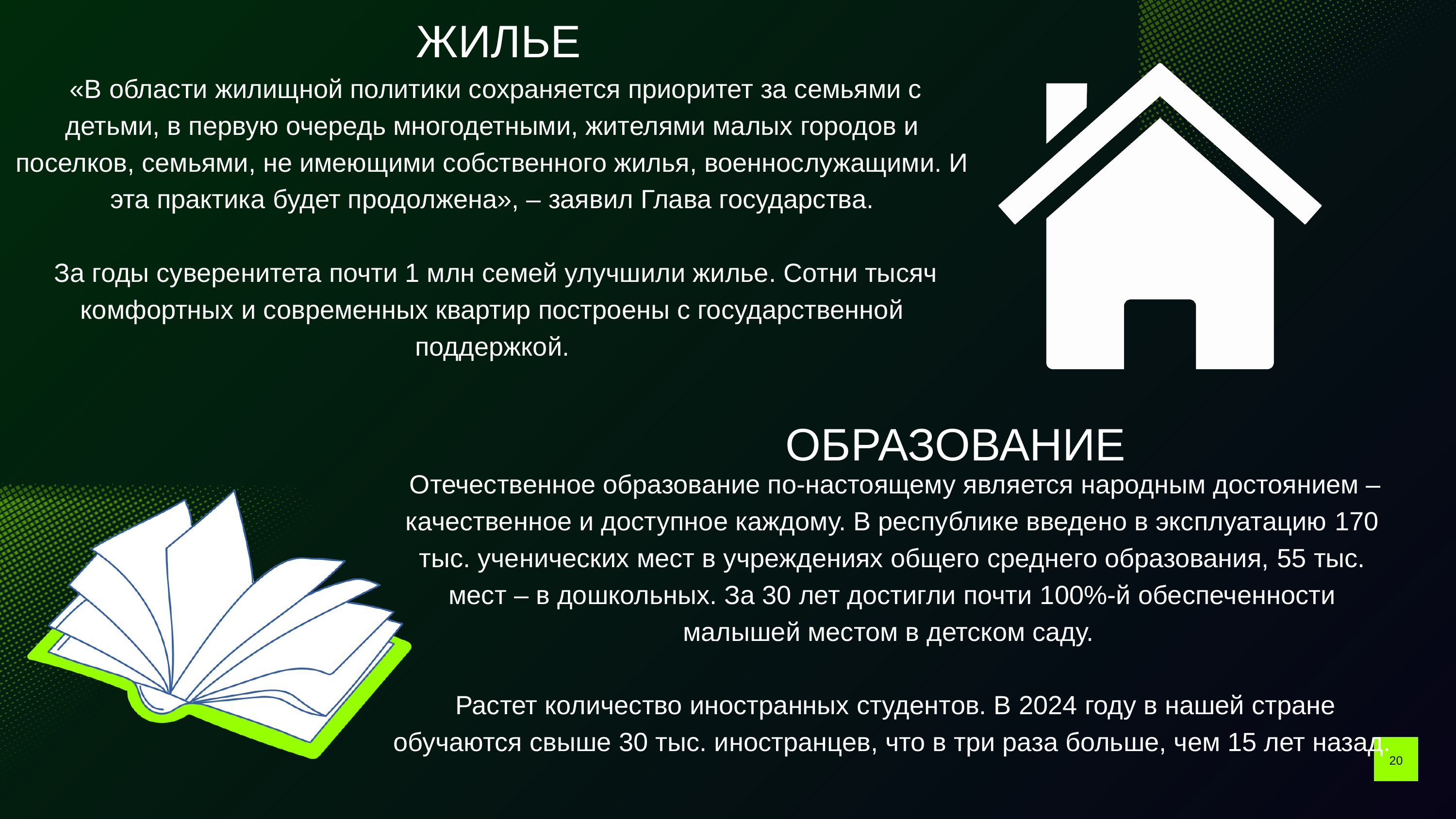

ЖИЛЬЕ

 «В области жилищной политики сохраняется приоритет за семьями с детьми, в первую очередь многодетными, жителями малых городов и поселков, семьями, не имеющими собственного жилья, военнослужащими. И эта практика будет продолжена», – заявил Глава государства.

 За годы суверенитета почти 1 млн семей улучшили жилье. Сотни тысяч комфортных и современных квартир построены с государственной поддержкой.
 ОБРАЗОВАНИЕ
 Отечественное образование по-настоящему является народным достоянием – качественное и доступное каждому. В республике введено в эксплуатацию 170 тыс. ученических мест в учреждениях общего среднего образования, 55 тыс. мест – в дошкольных. За 30 лет достигли почти 100%-й обеспеченности малышей местом в детском саду.

 Растет количество иностранных студентов. В 2024 году в нашей стране обучаются свыше 30 тыс. иностранцев, что в три раза больше, чем 15 лет назад.

20